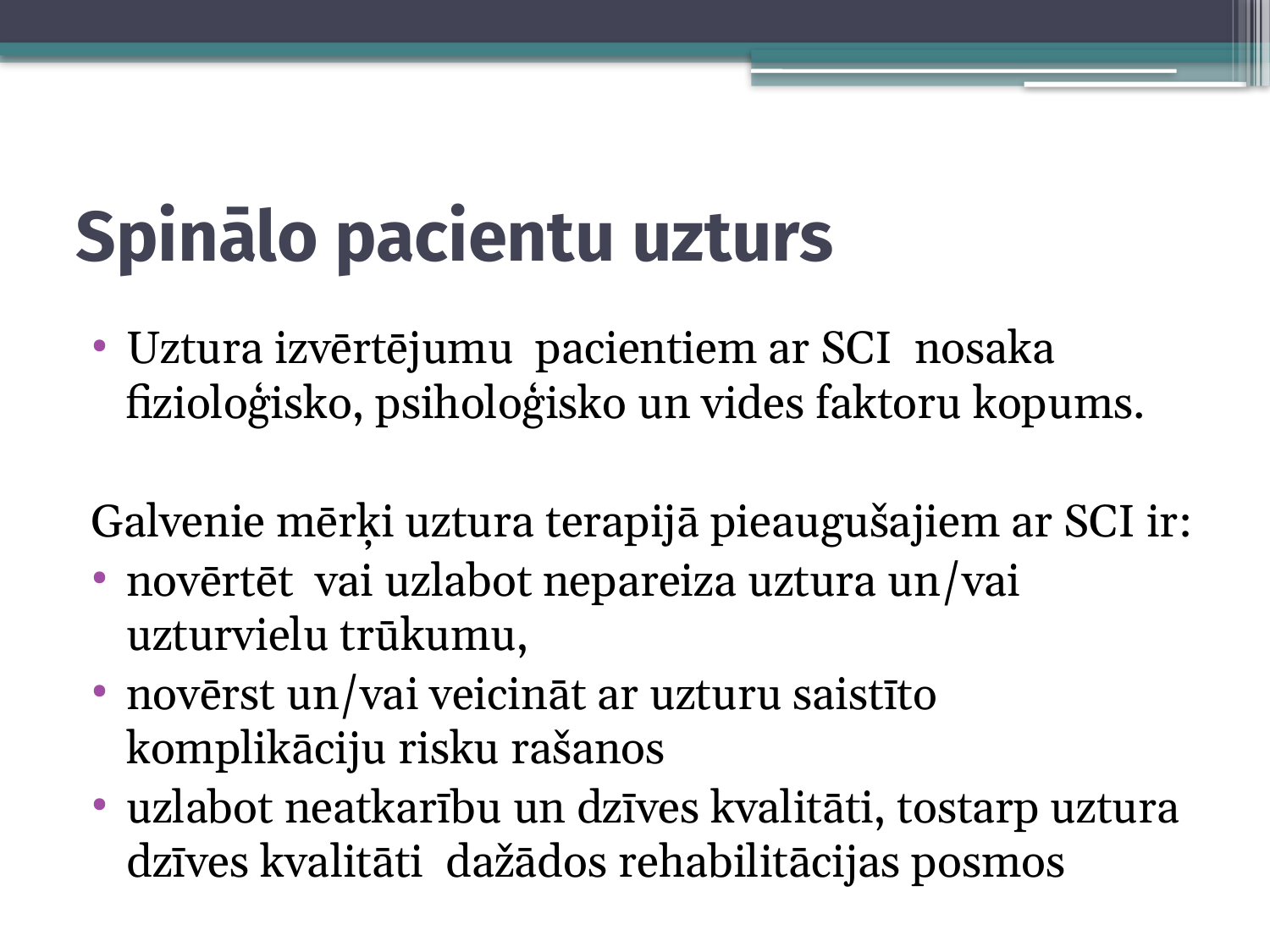

# Spinālo pacientu uzturs
Uztura izvērtējumu  pacientiem ar SCI  nosaka fizioloģisko, psiholoģisko un vides faktoru kopums.

Galvenie mērķi uztura terapijā pieaugušajiem ar SCI ir:
novērtēt  vai uzlabot nepareiza uztura un/vai uzturvielu trūkumu,
novērst un/vai veicināt ar uzturu saistīto komplikāciju risku rašanos
uzlabot neatkarību un dzīves kvalitāti, tostarp uztura dzīves kvalitāti  dažādos rehabilitācijas posmos